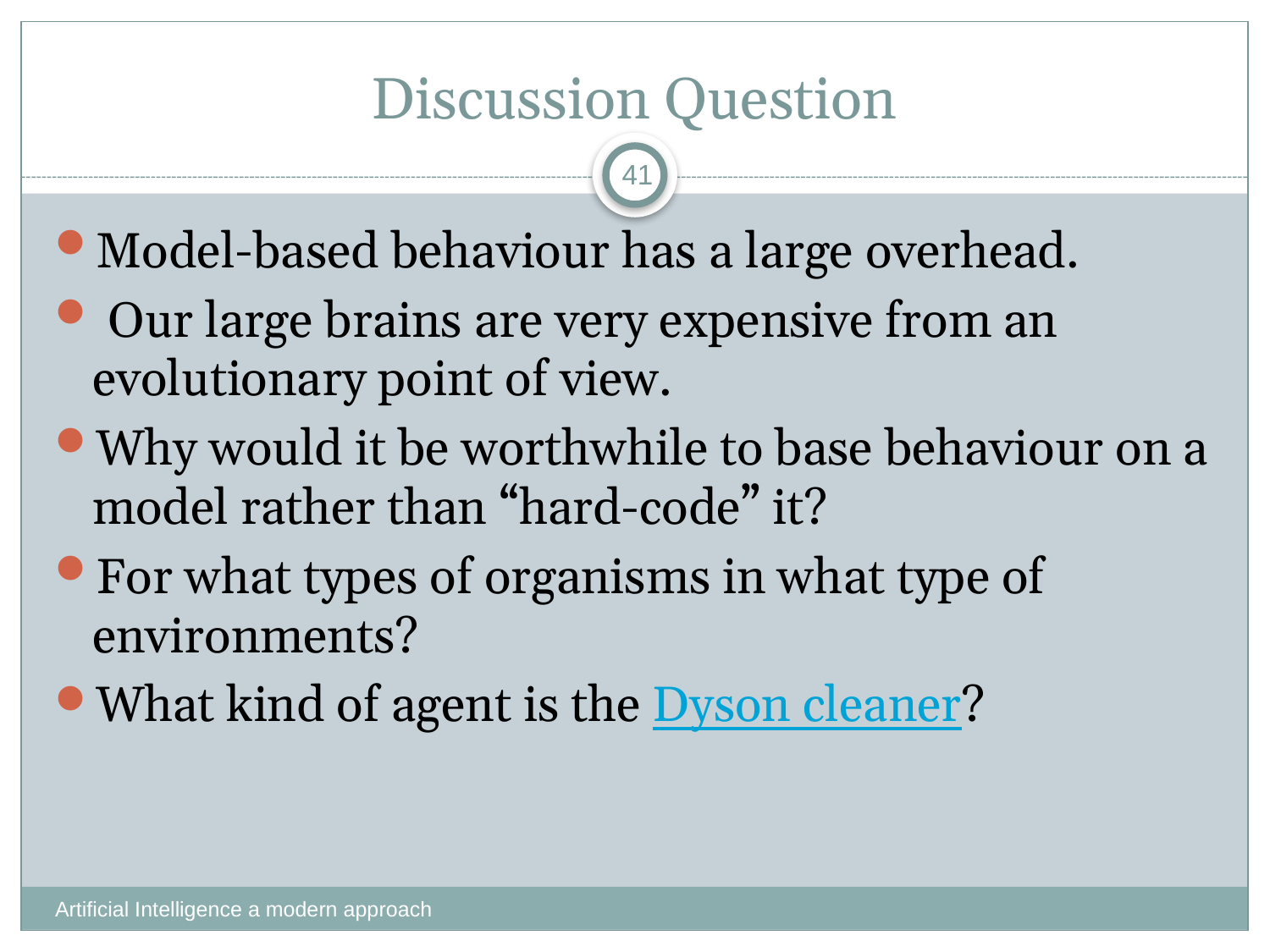

# Discussion Question
41
Model-based behaviour has a large overhead.
 Our large brains are very expensive from an evolutionary point of view.
Why would it be worthwhile to base behaviour on a model rather than “hard-code” it?
For what types of organisms in what type of environments?
What kind of agent is the Dyson cleaner?

Artificial Intelligence a modern approach